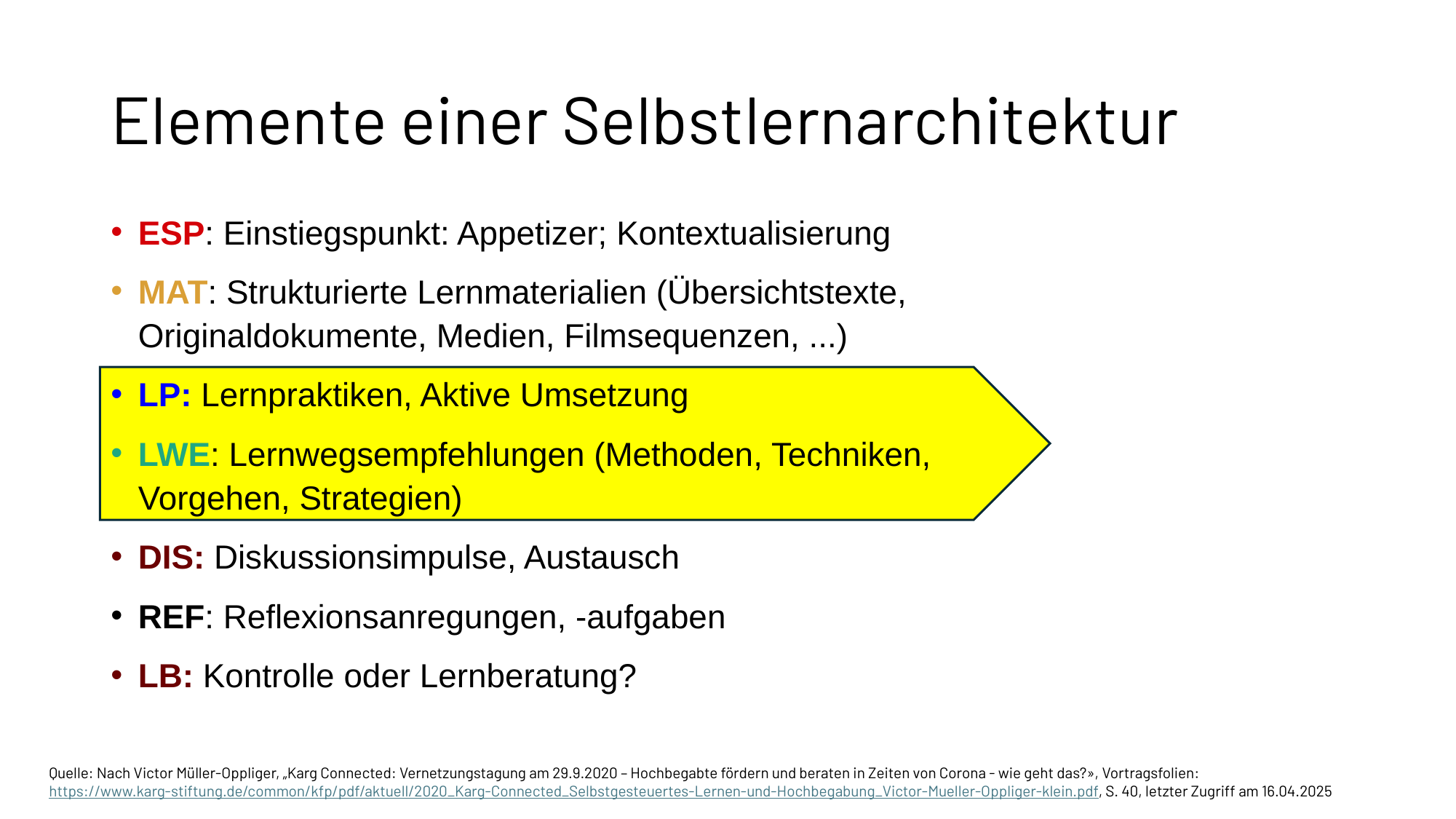

# Elemente einer Selbstlernarchitektur
ESP: Einstiegspunkt: Appetizer; Kontextualisierung
MAT: Strukturierte Lernmaterialien (Übersichtstexte, Originaldokumente, Medien, Filmsequenzen, ...)
LP: Lernpraktiken, Aktive Umsetzung
LWE: Lernwegsempfehlungen (Methoden, Techniken, Vorgehen, Strategien)
DIS: Diskussionsimpulse, Austausch
REF: Reflexionsanregungen, -aufgaben
LB: Kontrolle oder Lernberatung?

Quelle: Nach Victor Müller-Oppliger, „Karg Connected: Vernetzungstagung am 29.9.2020 – Hochbegabte fördern und beraten in Zeiten von Corona - wie geht das?», Vortragsfolien: https://www.karg-stiftung.de/common/kfp/pdf/aktuell/2020_Karg-Connected_Selbstgesteuertes-Lernen-und-Hochbegabung_Victor-Mueller-Oppliger-klein.pdf, S. 40, letzter Zugriff am 16.04.2025